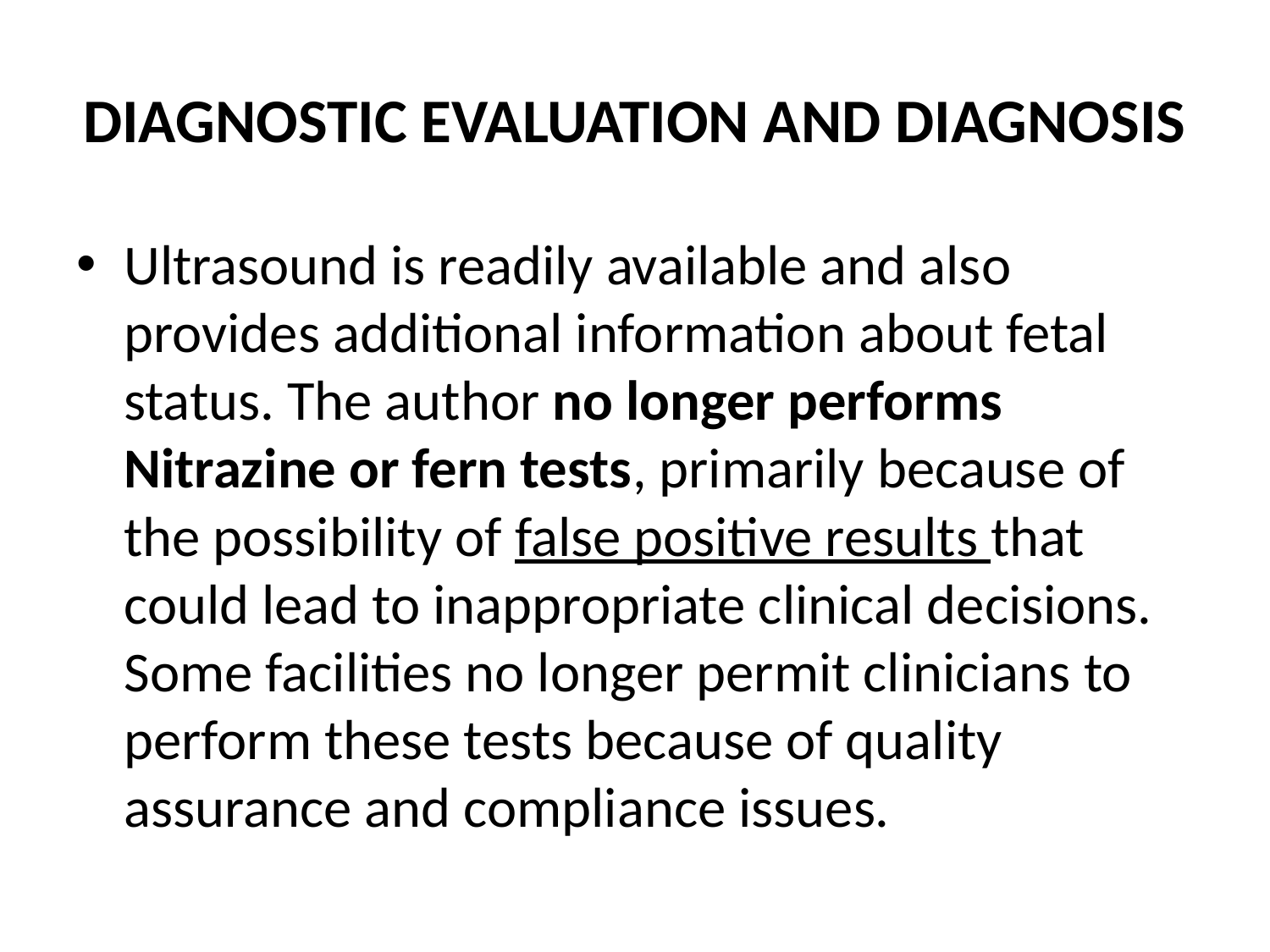

# DIAGNOSTIC EVALUATION AND DIAGNOSIS
Ultrasound is readily available and also provides additional information about fetal status. The author no longer performs Nitrazine or fern tests, primarily because of the possibility of false positive results that could lead to inappropriate clinical decisions. Some facilities no longer permit clinicians to perform these tests because of quality assurance and compliance issues.